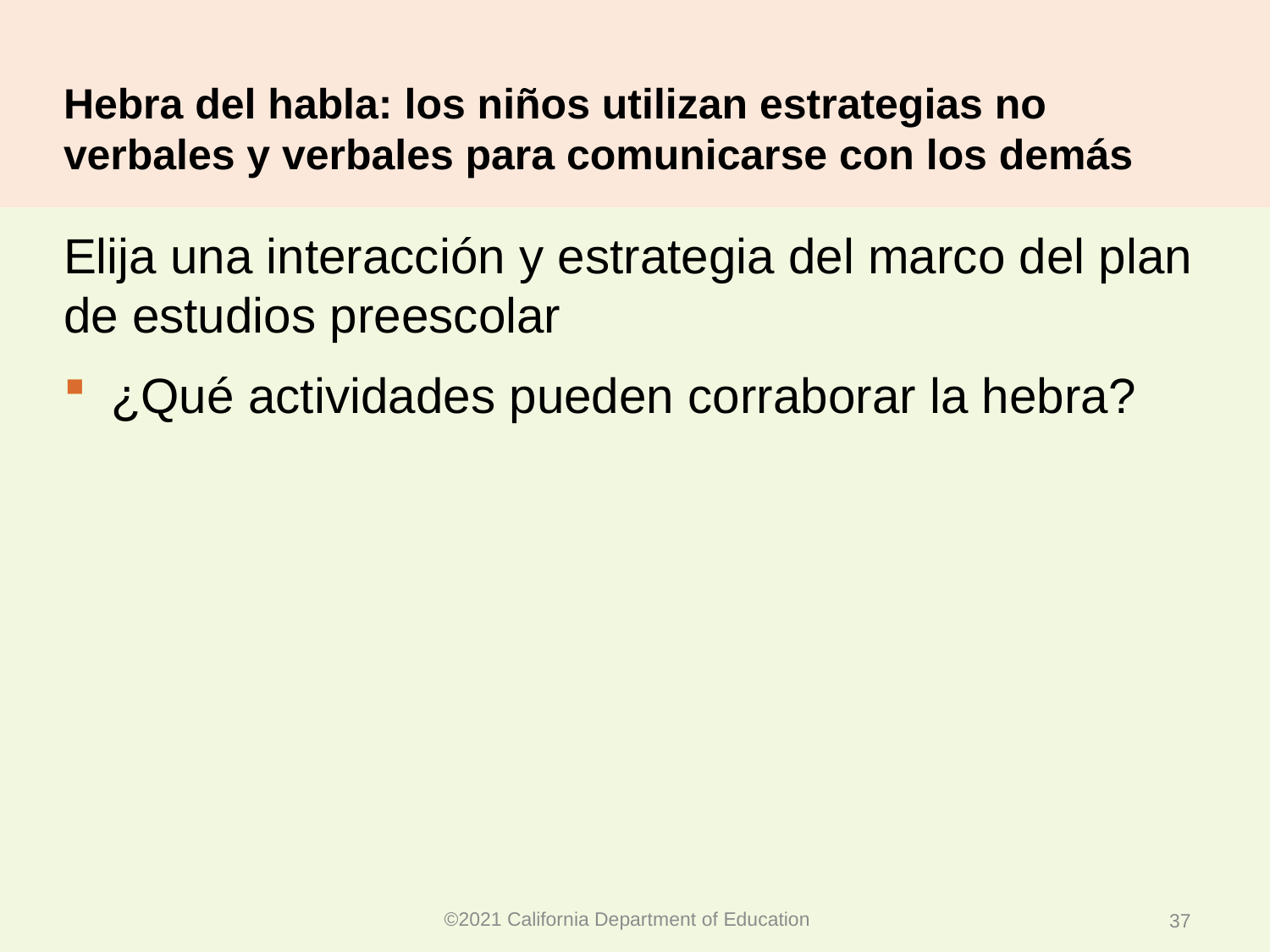

# Hebra del habla: los niños utilizan estrategias no verbales y verbales para comunicarse con los demás
Elija una interacción y estrategia del marco del plan de estudios preescolar
¿Qué actividades pueden corraborar la hebra?
©2021 California Department of Education
37